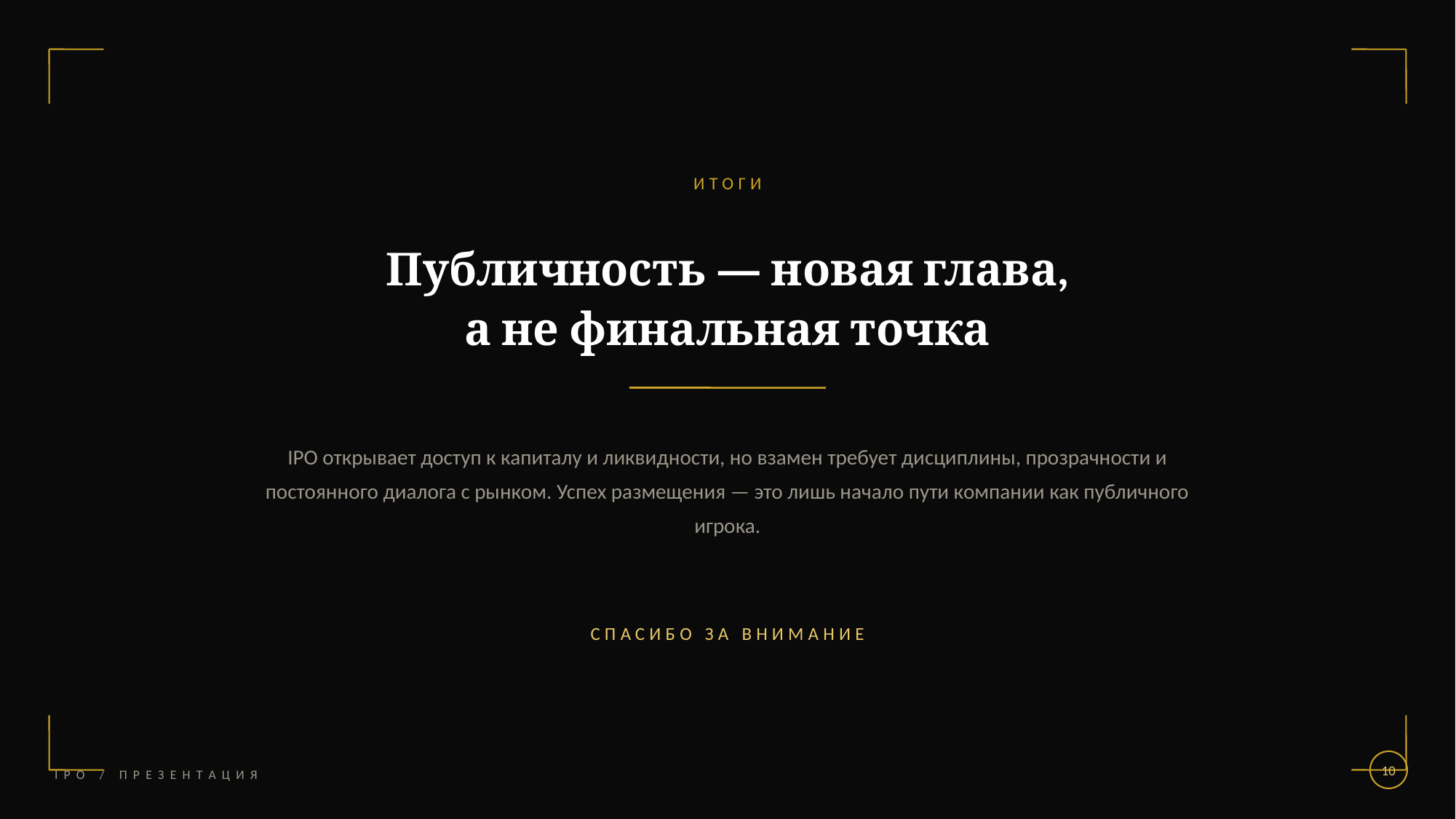

ИТОГИ
Публичность — новая глава,
а не финальная точка

IPO открывает доступ к капиталу и ликвидности, но взамен требует дисциплины, прозрачности и постоянного диалога с рынком. Успех размещения — это лишь начало пути компании как публичного игрока.
СПАСИБО ЗА ВНИМАНИЕ

10
I P O   /   П Р Е З Е Н Т А Ц И Я